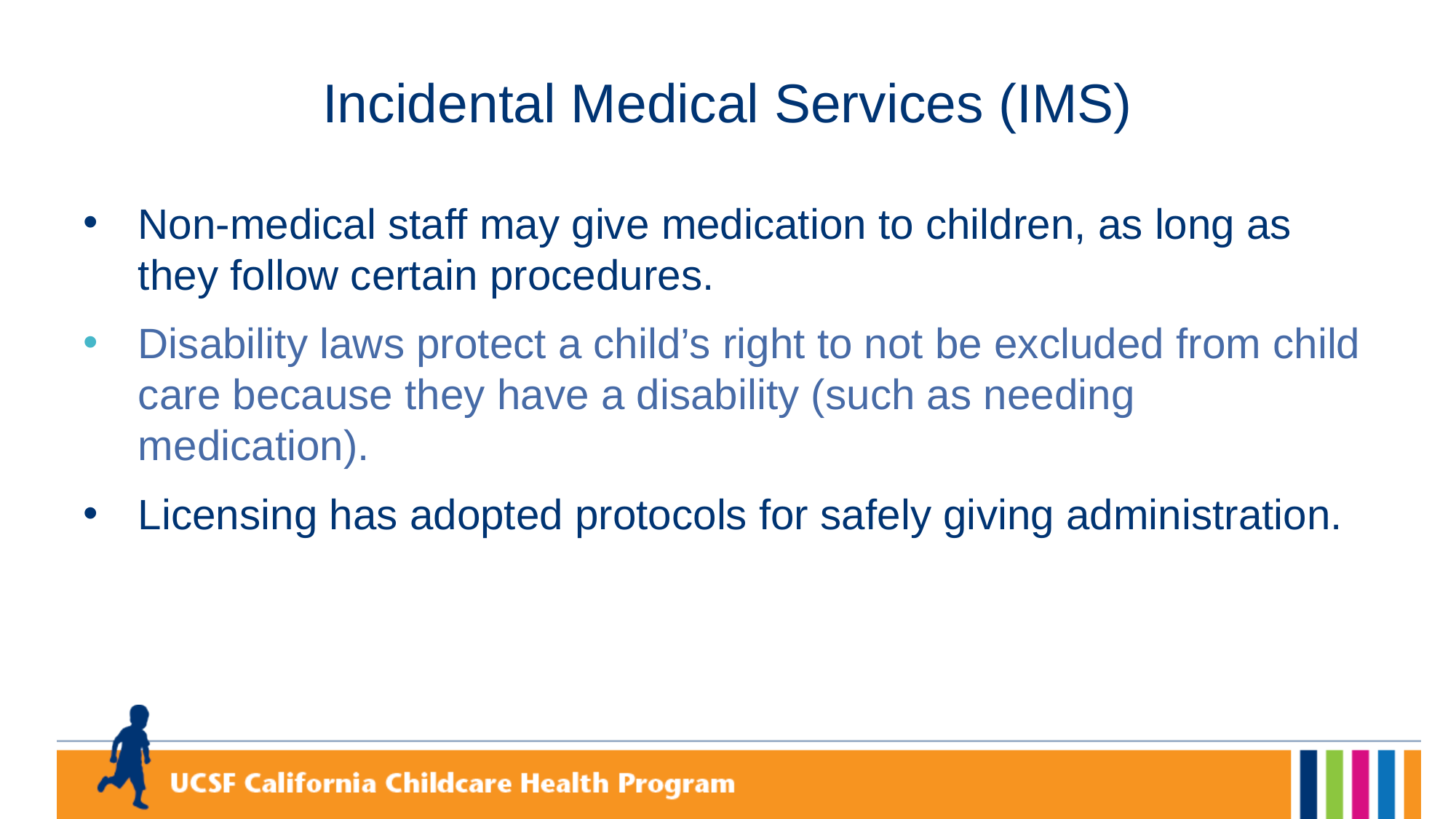

# Incidental Medical Services (IMS)
Non-medical staff may give medication to children, as long as they follow certain procedures.
Disability laws protect a child’s right to not be excluded from child care because they have a disability (such as needing medication).
Licensing has adopted protocols for safely giving administration.